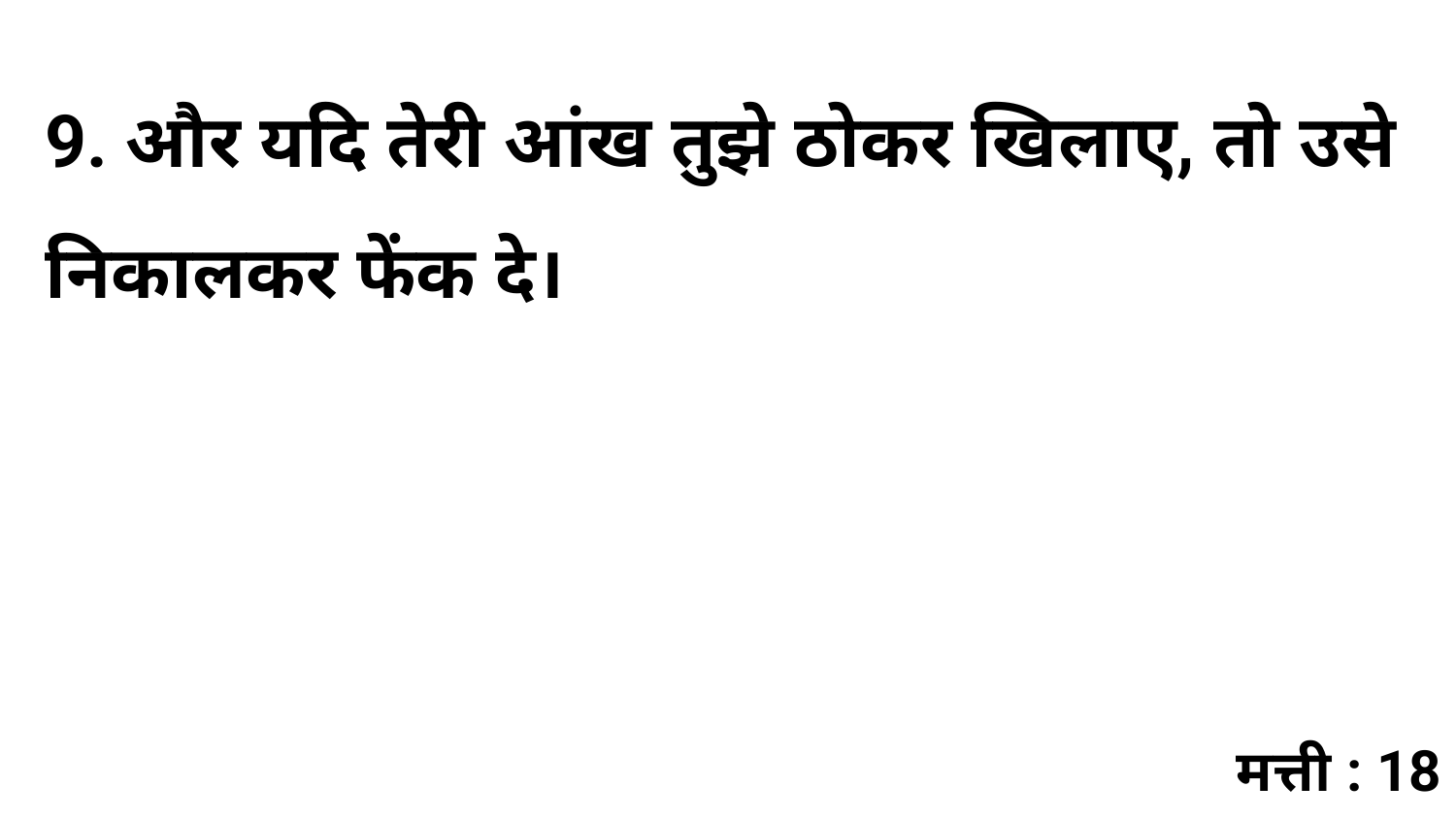

9. और यदि तेरी आंख तुझे ठोकर खिलाए, तो उसे निकालकर फेंक दे।
मत्ती : 18